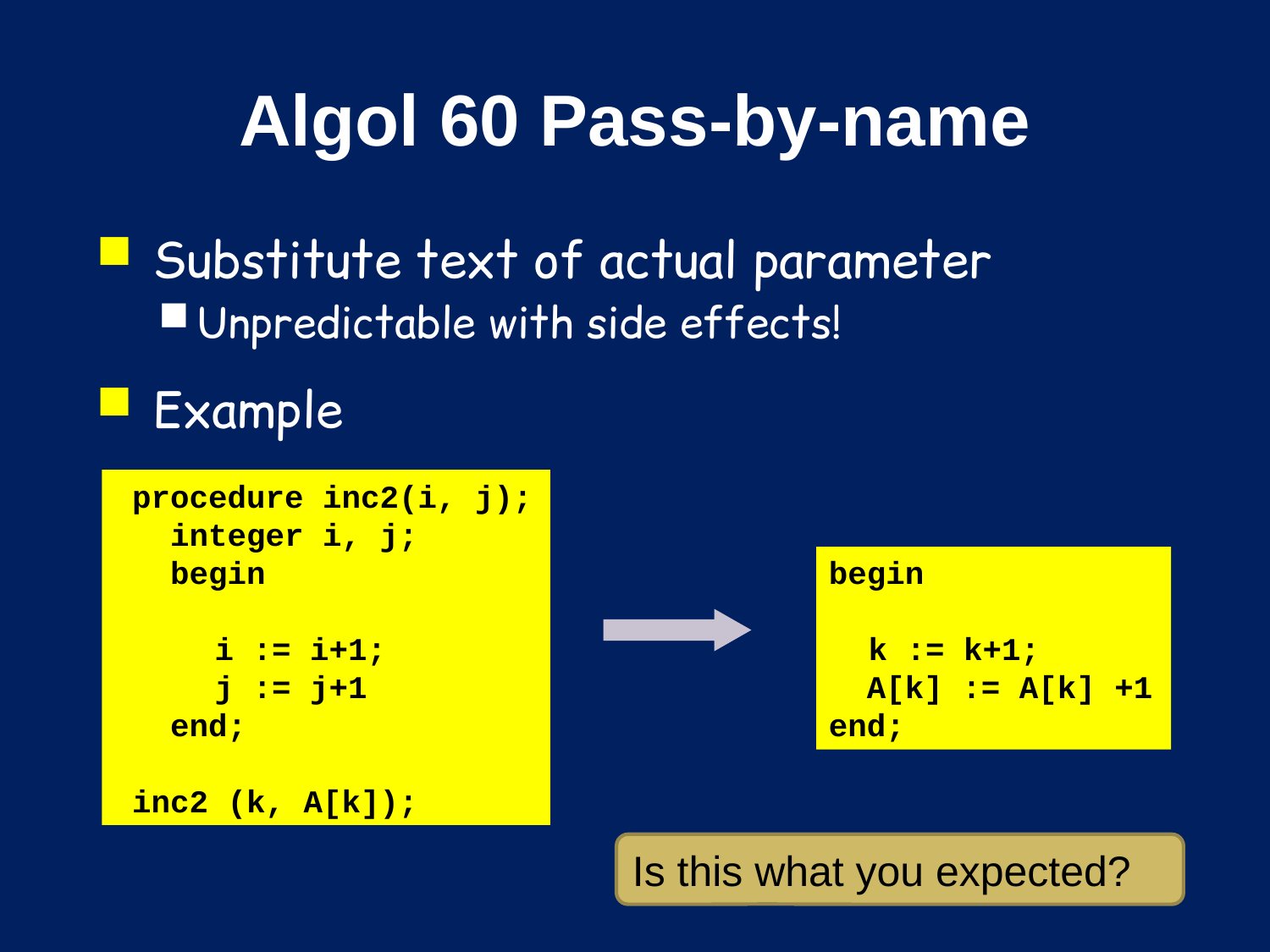

# Algol 60 Pass-by-name
Substitute text of actual parameter
Unpredictable with side effects!
Example

procedure inc2(i, j);
  integer i, j;
  begin
 i := i+1;
 j := j+1
  end;

inc2 (k, A[k]);
begin                            k := k+1;
  A[k] := A[k] +1
end;

Is this what you expected?